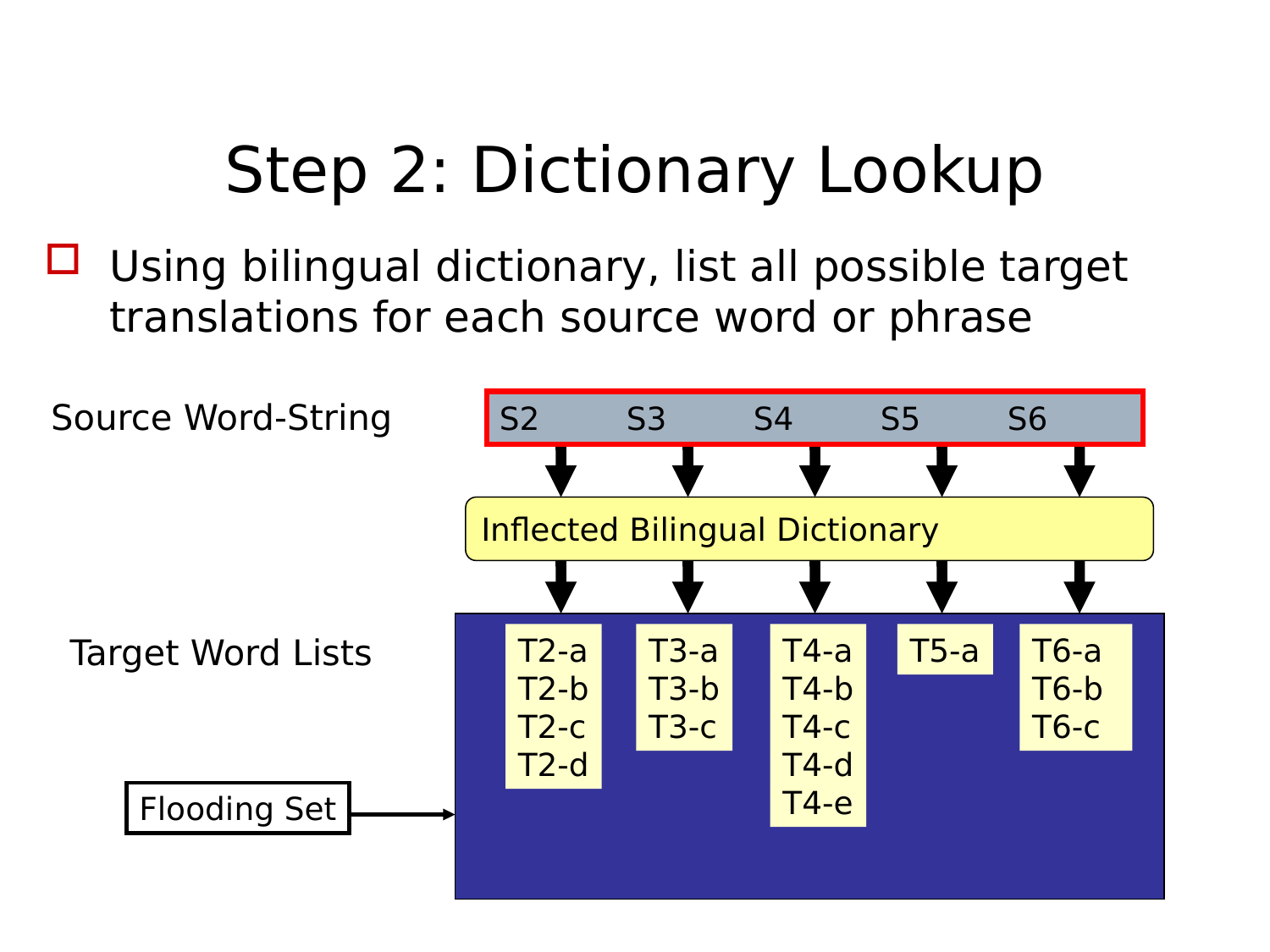

# Step 2: Dictionary Lookup
Using bilingual dictionary, list all possible target translations for each source word or phrase

Source Word-String
S2	S3	S4	S5	S6

T2-a
T2-b
T2-c
T2-d
Target Word Lists

T3-a
T3-b
T3-c

T4-a
T4-b
T4-c
T4-d
T4-e

T5-a

T6-a
T6-b
T6-c
Inflected Bilingual Dictionary

Flooding Set

18